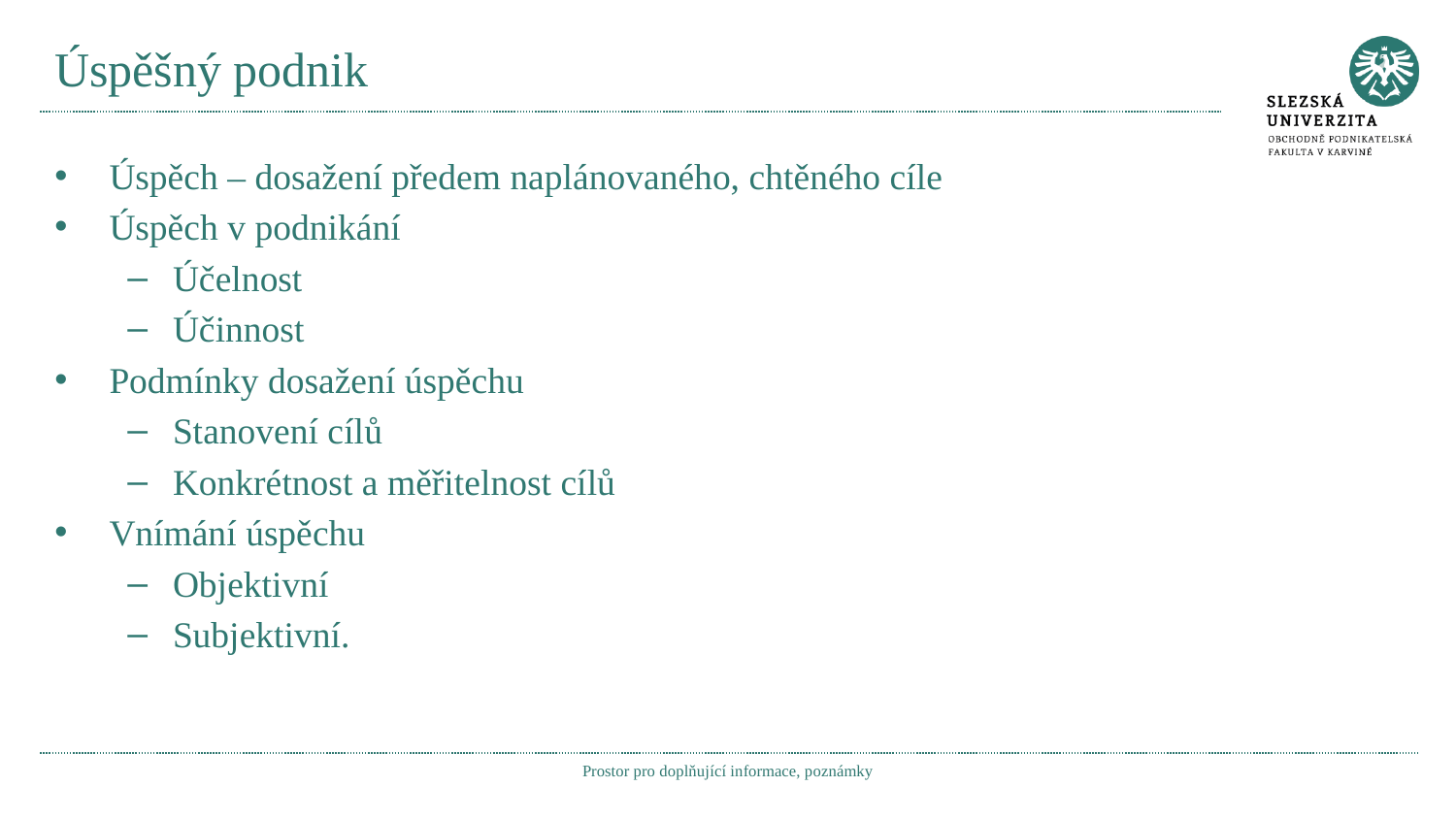

# Úspěšný podnik
Úspěch – dosažení předem naplánovaného, chtěného cíle
Úspěch v podnikání
Účelnost
Účinnost
Podmínky dosažení úspěchu
Stanovení cílů
Konkrétnost a měřitelnost cílů
Vnímání úspěchu
Objektivní
Subjektivní.

Prostor pro doplňující informace, poznámky